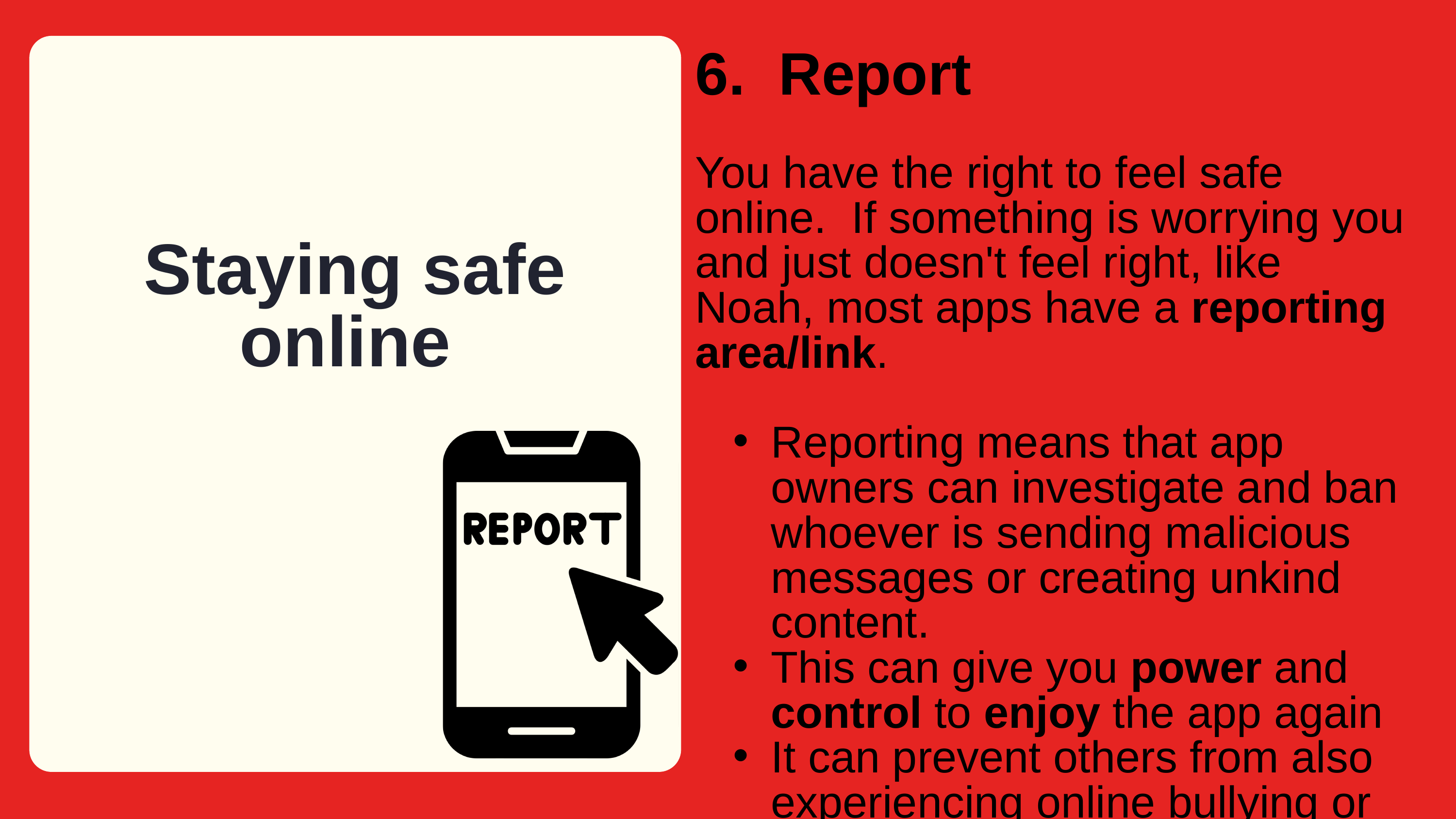

6.  Report

You have the right to feel safe online.  If something is worrying you and just doesn't feel right, like Noah, most apps have a reporting area/link.

Reporting means that app owners can investigate and ban whoever is sending malicious messages or creating unkind content.
This can give you power and control to enjoy the app again
It can prevent others from also experiencing online bullying or seeing inappropriate content
Staying safe online